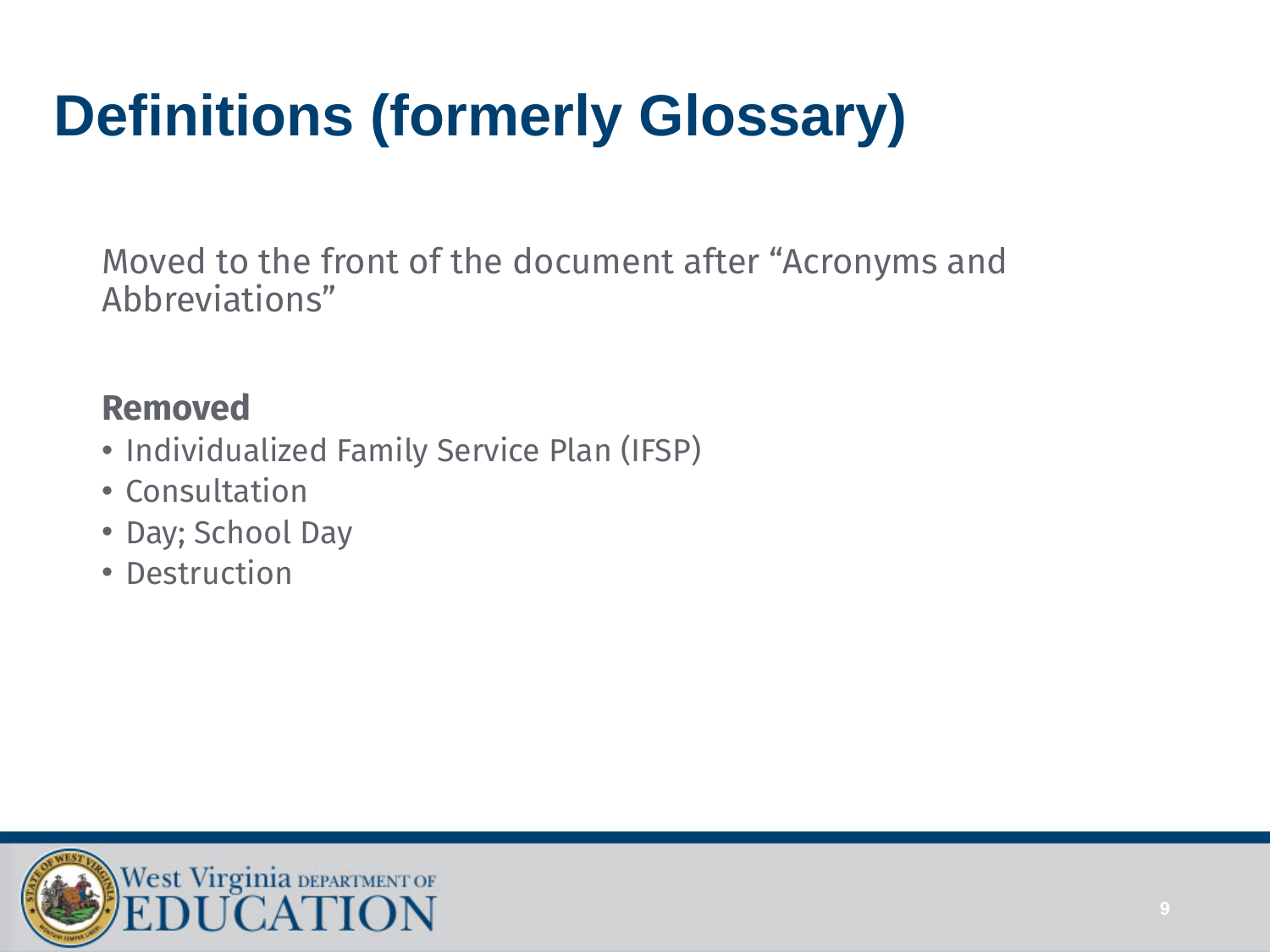

# Definitions (formerly Glossary)
Moved to the front of the document after “Acronyms and Abbreviations”

Removed
Individualized Family Service Plan (IFSP)
Consultation
Day; School Day
Destruction

9